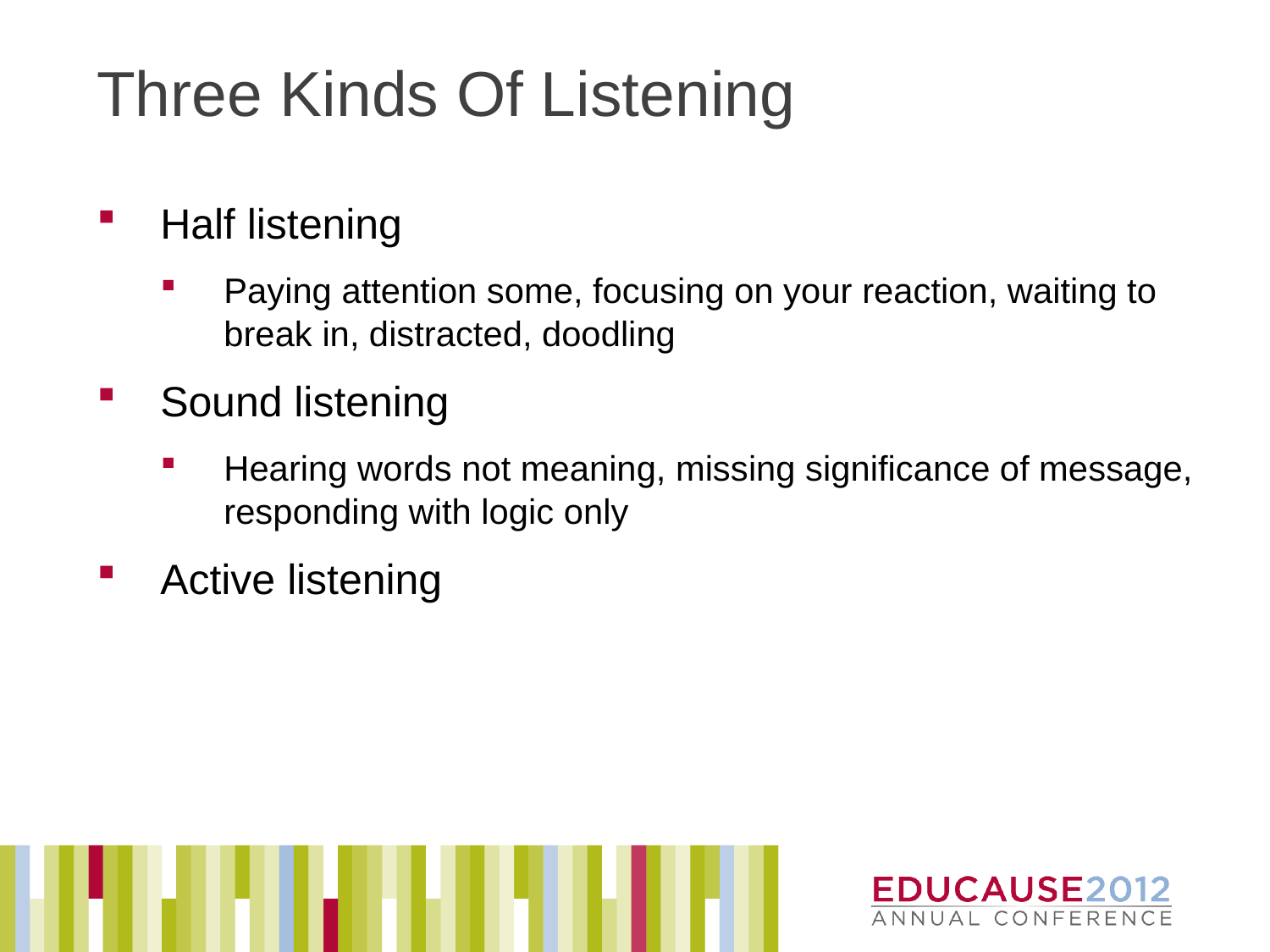

# Three Kinds Of Listening
Half listening
Paying attention some, focusing on your reaction, waiting to break in, distracted, doodling
Sound listening
Hearing words not meaning, missing significance of message, responding with logic only
Active listening